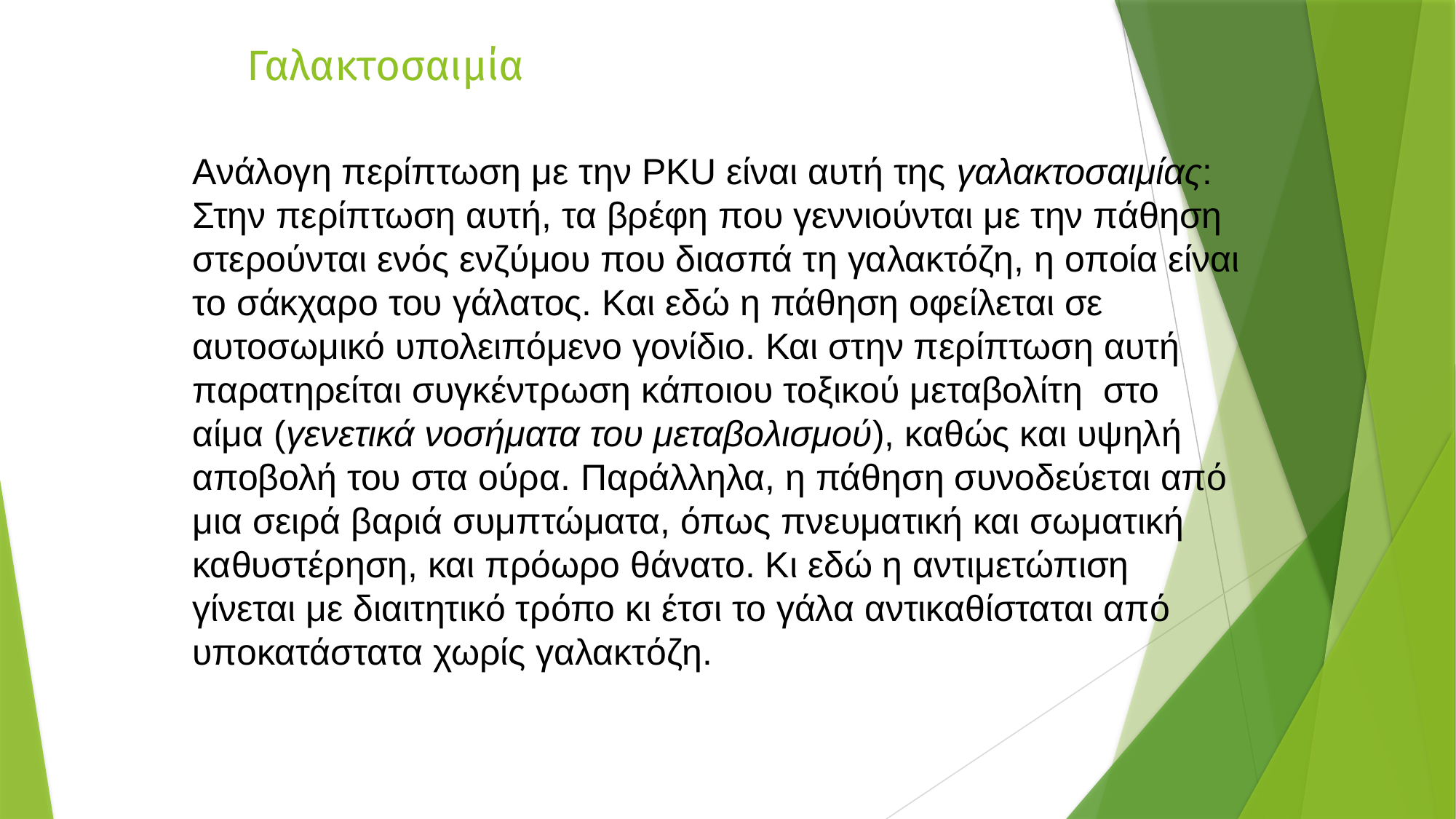

# Γαλακτοσαιμία
Ανάλογη περίπτωση με την ΡΚU είναι αυτή της γαλακτοσαιμίας: Στην περίπτωση αυτή, τα βρέφη που γεννιούνται με την πάθηση στερούνται ενός ενζύμου που διασπά τη γαλακτόζη, η οποία είναι το σάκχαρο του γάλατος. Και εδώ η πάθηση οφείλεται σε αυτοσωμικό υπολειπόμενο γονίδιο. Και στην περίπτωση αυτή παρατηρείται συγκέντρωση κάποιου τοξικού μεταβολίτη  στο αίμα (γενετικά νοσήματα του μεταβολισμού), καθώς και υψηλή αποβολή του στα ούρα. Παράλληλα, η πάθηση συνοδεύεται από μια σειρά βαριά συμπτώματα, όπως πνευματική και σωματική καθυστέρηση, και πρόωρο θάνατο. Κι εδώ η αντιμετώπιση γίνεται με διαιτητικό τρόπο κι έτσι το γάλα αντικαθίσταται από υποκατάστατα χωρίς γαλακτόζη.